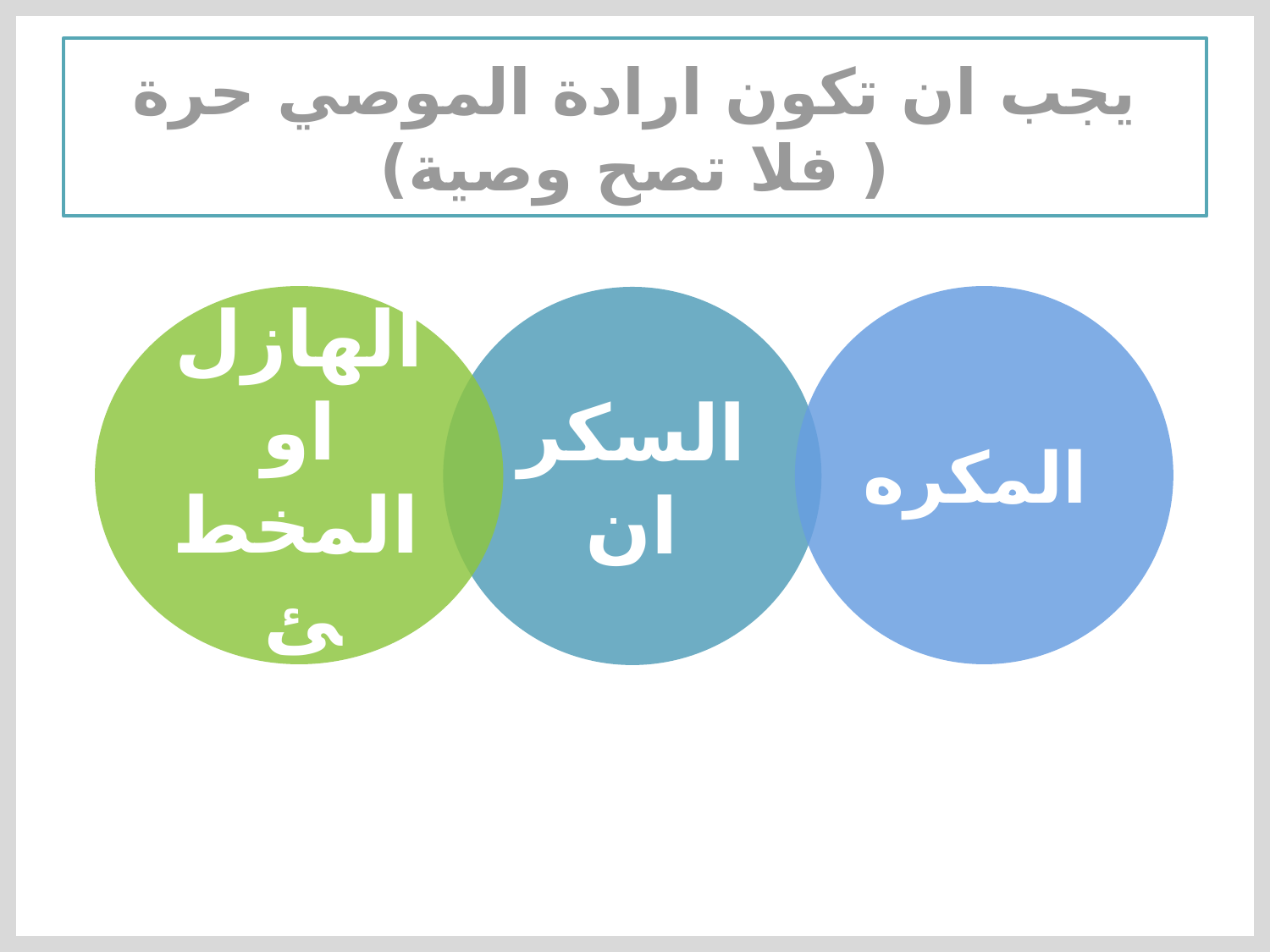

# يجب ان تكون ارادة الموصي حرة ( فلا تصح وصية)
الهازل او المخطئ
المكره
السكران